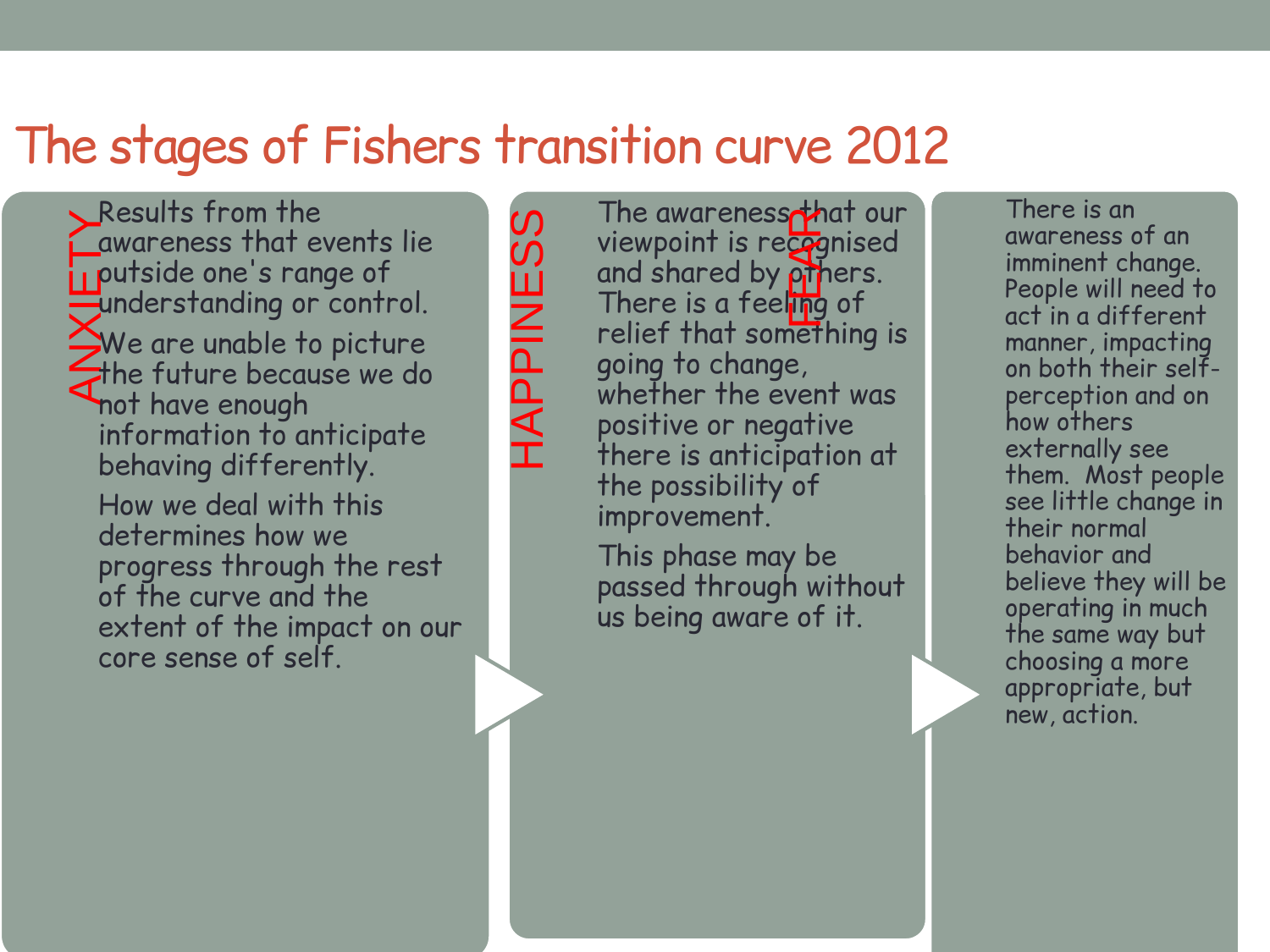

The stages of Fishers transition curve 2012
ANXIETY
Results from the awareness that events lie outside one's range of understanding or control.
We are unable to picture the future because we do not have enough information to anticipate behaving differently.
How we deal with this determines how we progress through the rest of the curve and the extent of the impact on our core sense of self.
HAPPINESS
The awareness that our viewpoint is recognised and shared by others. There is a feeling of relief that something is going to change, whether the event was positive or negative there is anticipation at the possibility of improvement.
This phase may be passed through without us being aware of it.
FEAR
There is an awareness of an imminent change. People will need to act in a different manner, impacting on both their self-perception and on how others externally see them.  Most people see little change in their normal behavior and believe they will be operating in much the same way but choosing a more appropriate, but new, action.